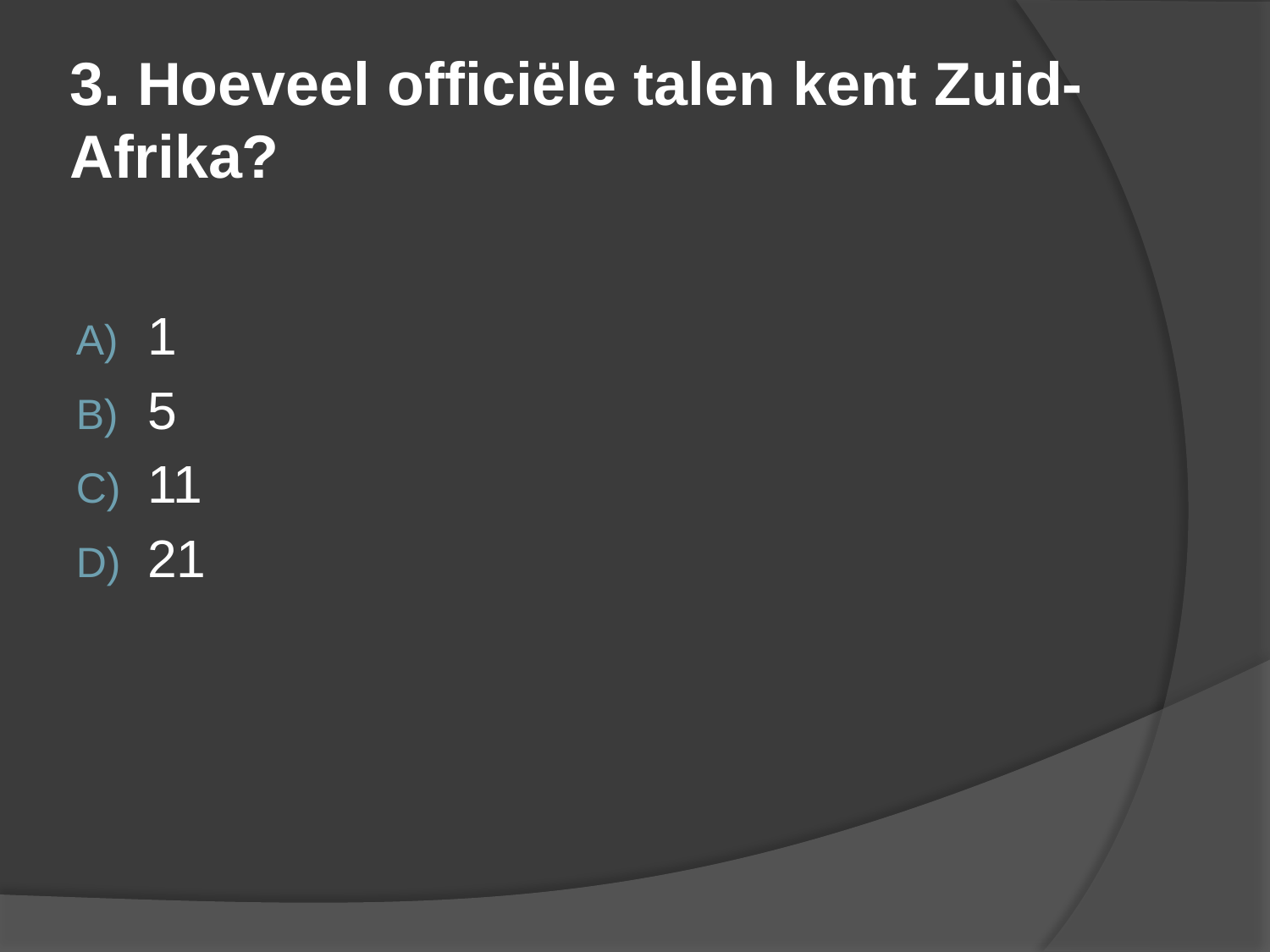

# 3. Hoeveel officiële talen kent Zuid-Afrika?

1
5
11
21